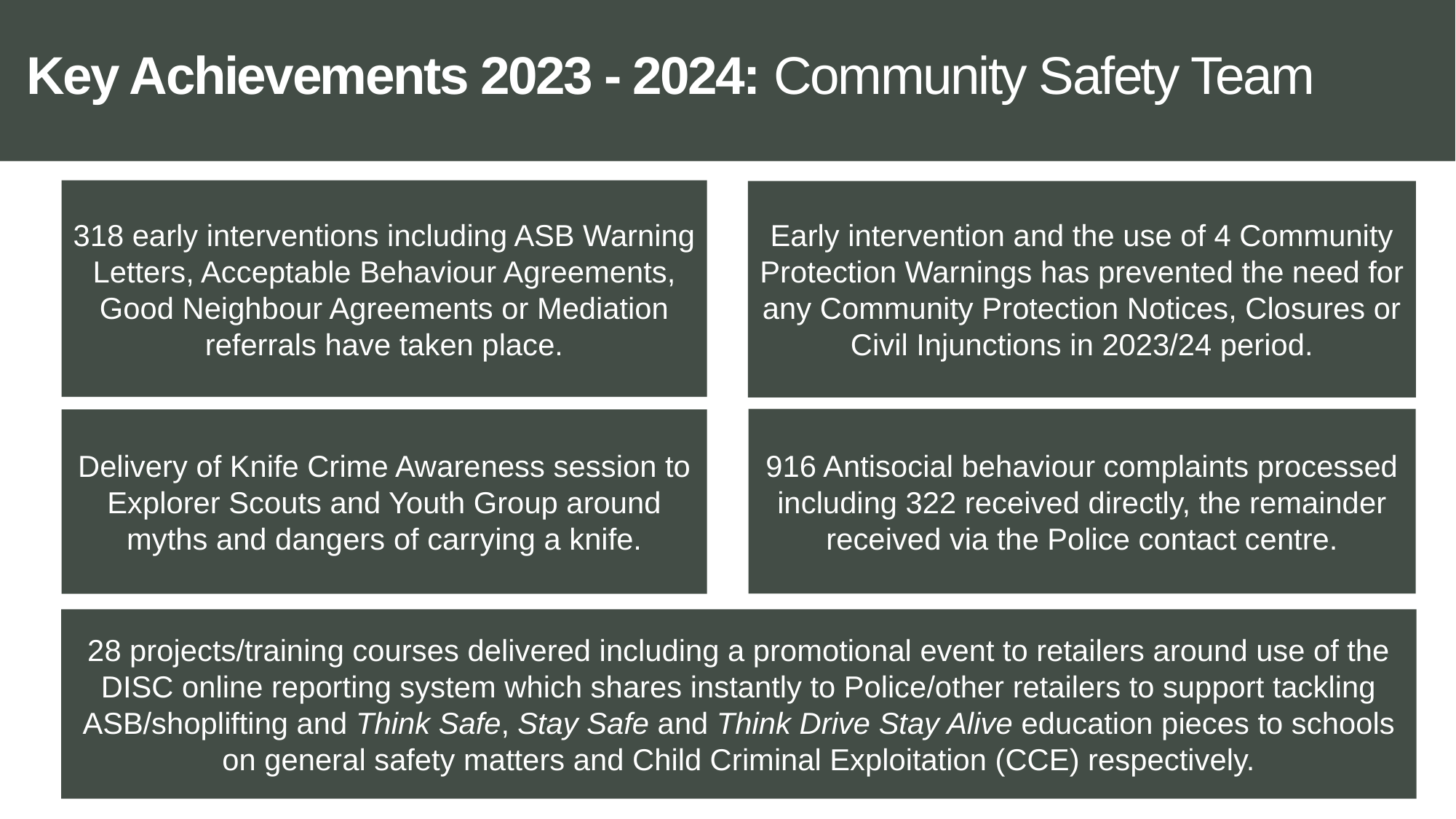

# Key Achievements 2023 - 2024: Community Safety Team
318 early interventions including ASB Warning Letters, Acceptable Behaviour Agreements, Good Neighbour Agreements or Mediation referrals have taken place.
Early intervention and the use of 4 Community Protection Warnings has prevented the need for any Community Protection Notices, Closures or Civil Injunctions in 2023/24 period.
916 Antisocial behaviour complaints processed including 322 received directly, the remainder received via the Police contact centre.
Delivery of Knife Crime Awareness session to Explorer Scouts and Youth Group around myths and dangers of carrying a knife.
28 projects/training courses delivered including a promotional event to retailers around use of the DISC online reporting system which shares instantly to Police/other retailers to support tackling ASB/shoplifting and Think Safe, Stay Safe and Think Drive Stay Alive education pieces to schools on general safety matters and Child Criminal Exploitation (CCE) respectively.